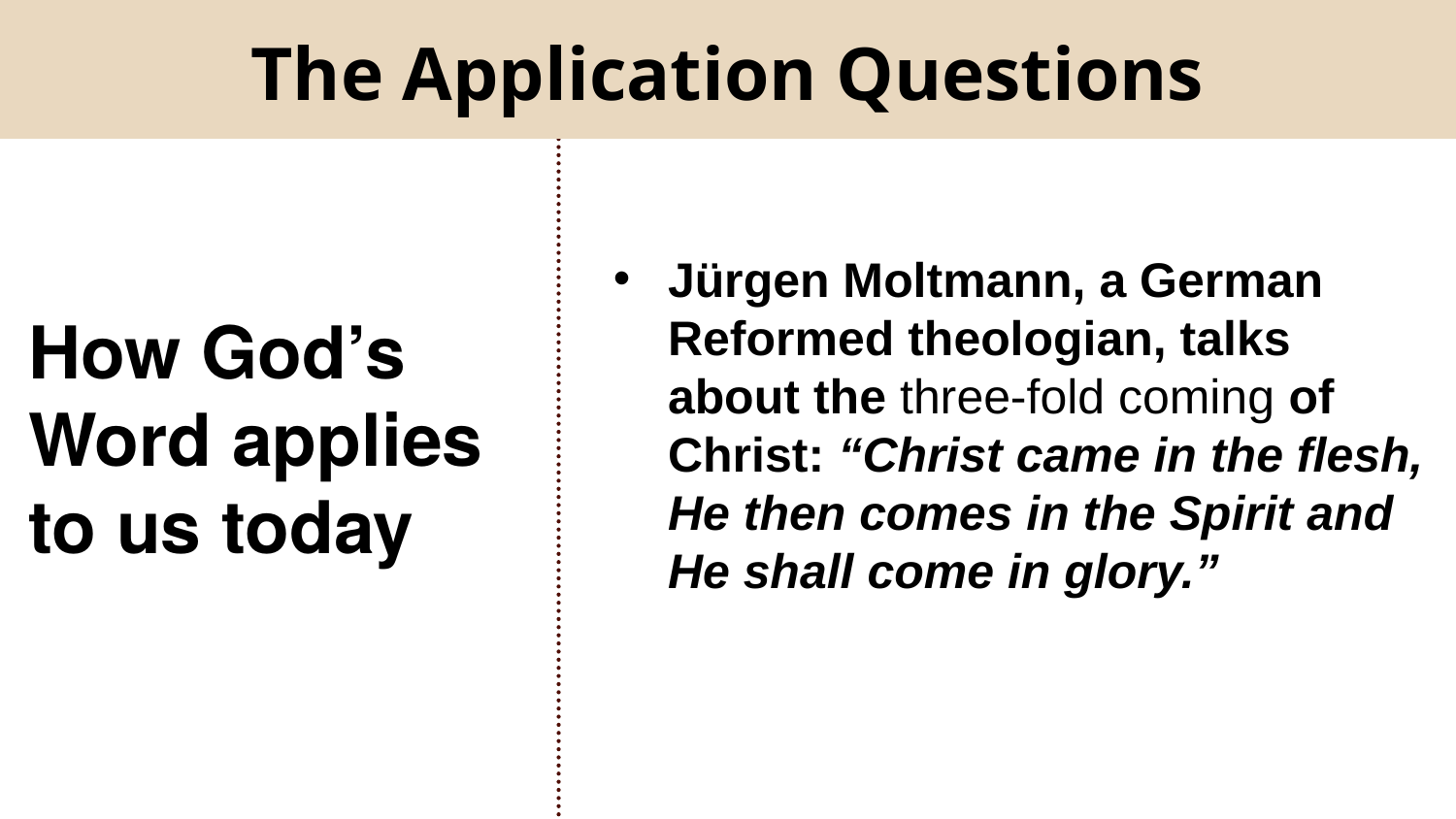

The Application Questions
HEX
#4E0E05
Jürgen Moltmann, a German Reformed theologian, talks about the three-fold coming of Christ: “Christ came in the flesh, He then comes in the Spirit and He shall come in glory.”
How God’s Word applies to us today